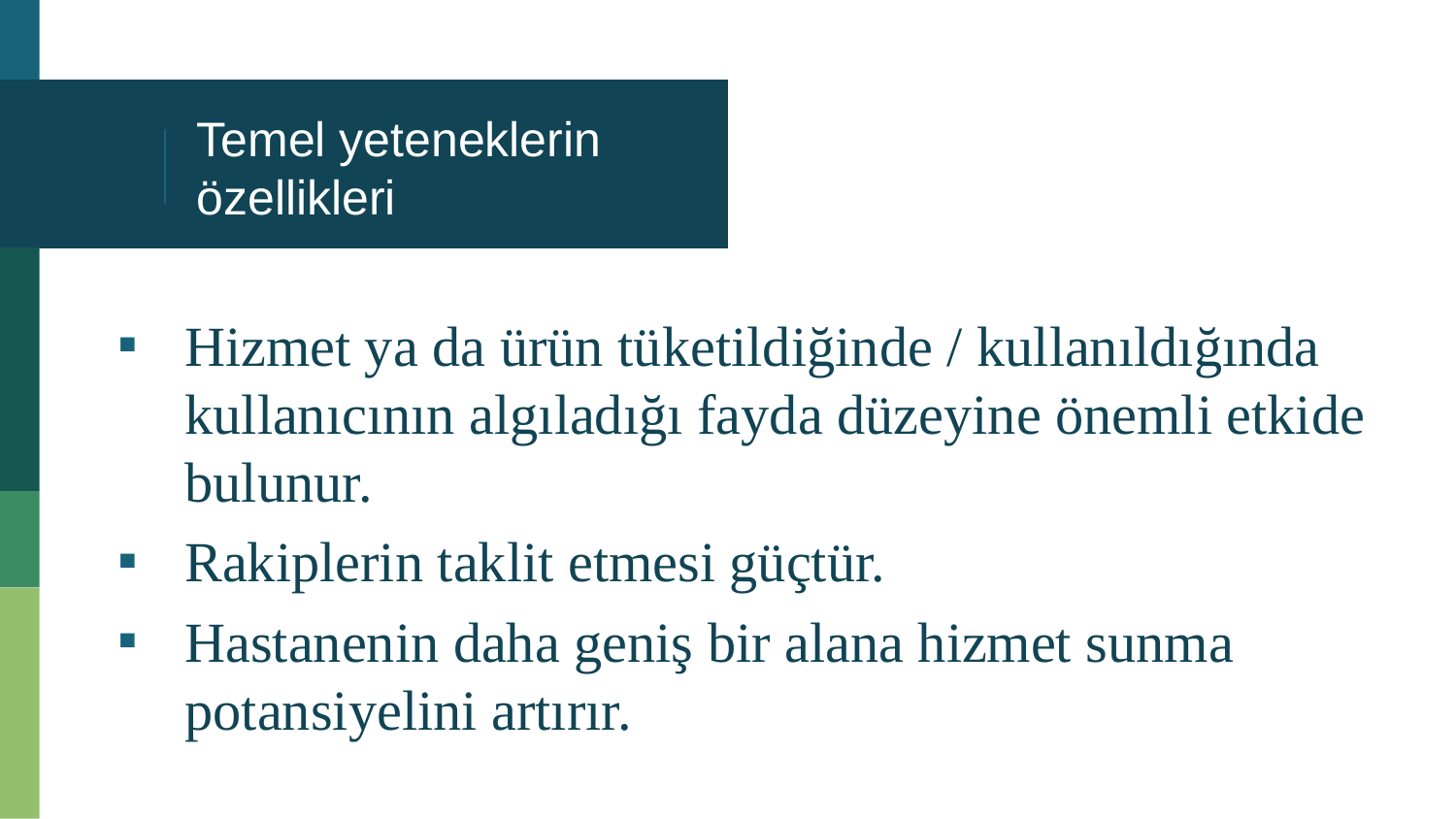

# Temel yeteneklerin özellikleri
Hizmet ya da ürün tüketildiğinde / kullanıldığında kullanıcının algıladığı fayda düzeyine önemli etkide bulunur.
Rakiplerin taklit etmesi güçtür.
Hastanenin daha geniş bir alana hizmet sunma potansiyelini artırır.